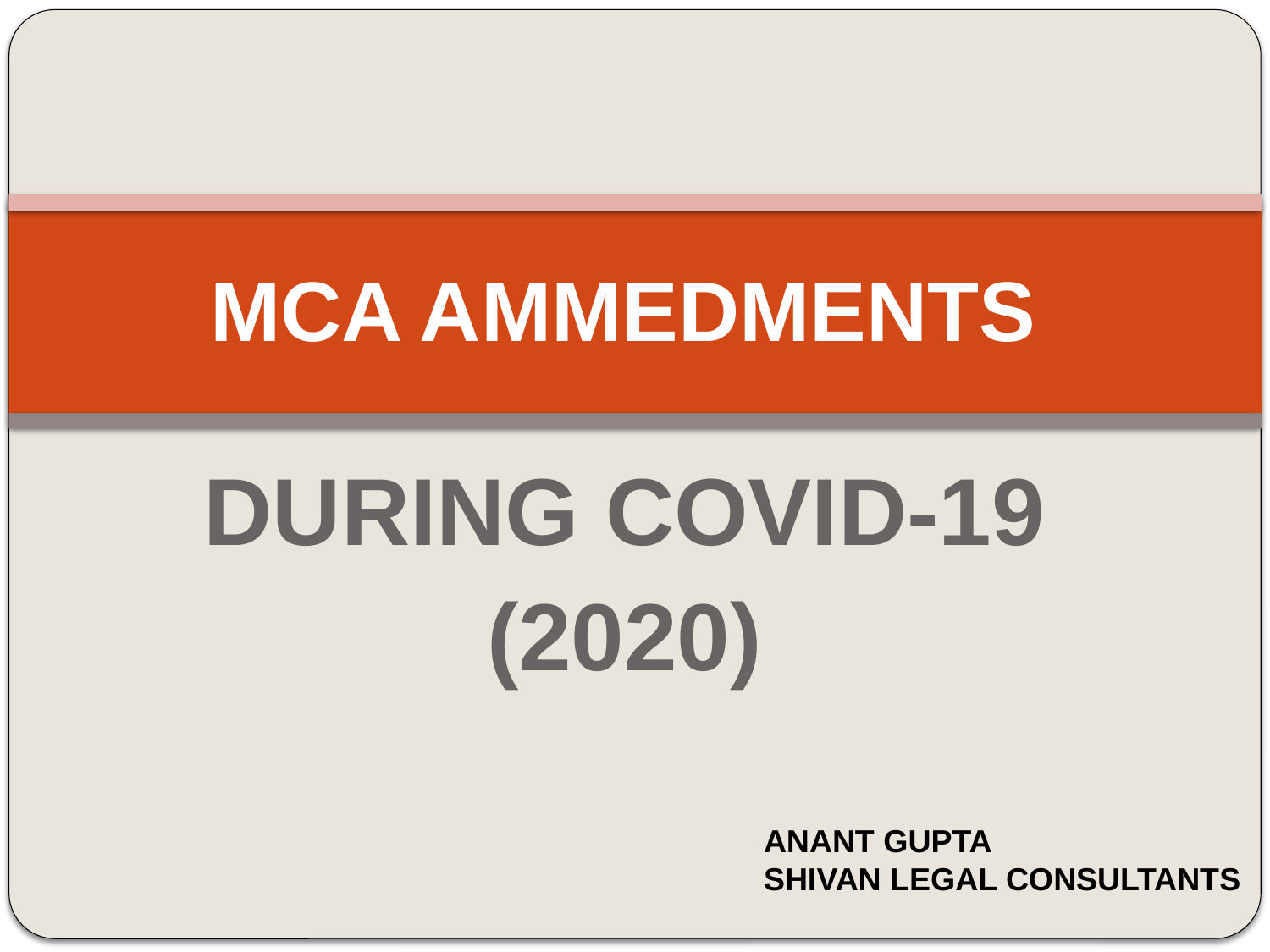

# MCA AMMEDMENTS
DURING COVID-19
(2020)
ANANT GUPTA
SHIVAN LEGAL CONSULTANTS